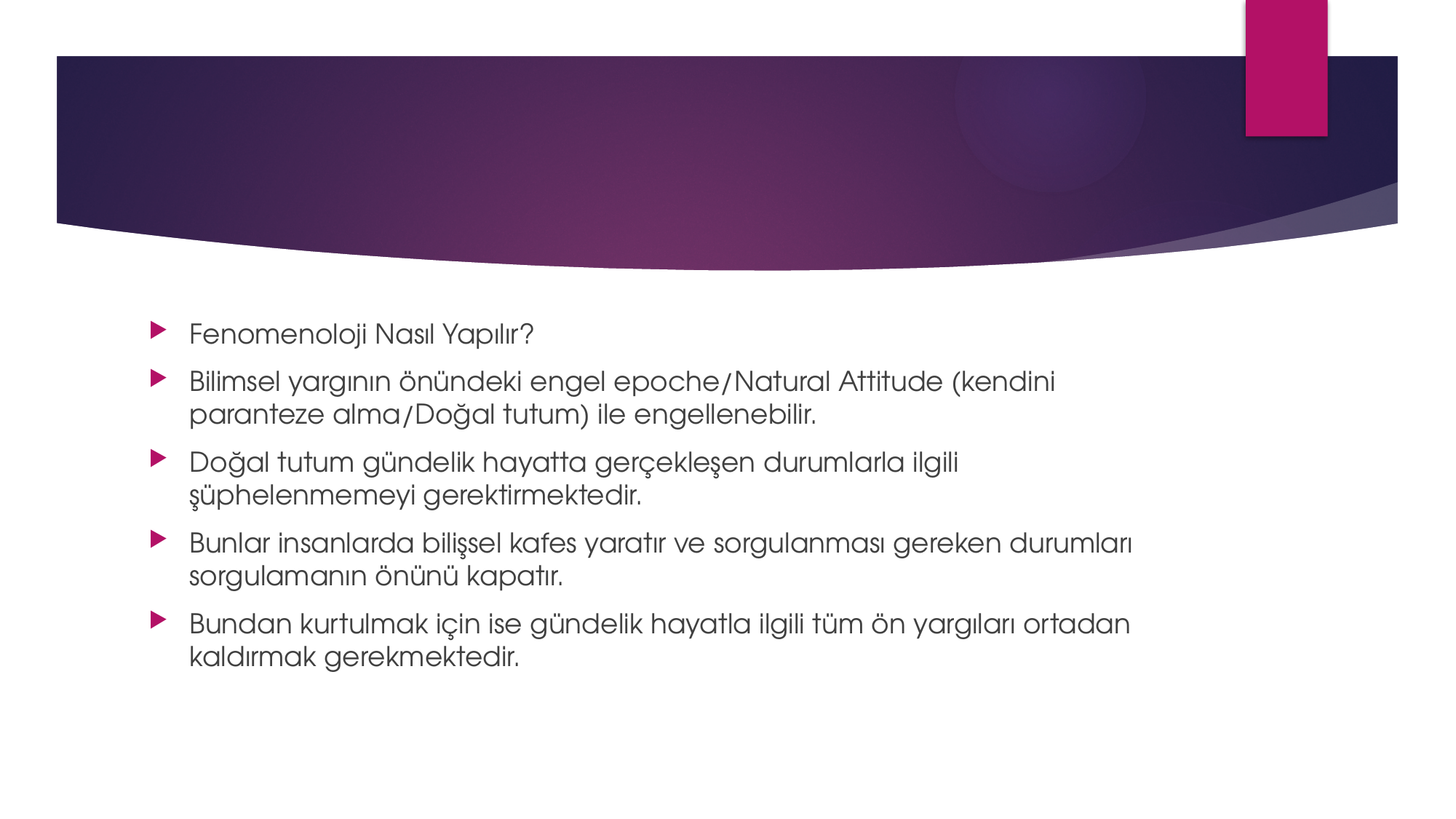

#
Fenomenoloji Nasıl Yapılır?
Bilimsel yargının önündeki engel epoche/Natural Attitude (kendini paranteze alma/Doğal tutum) ile engellenebilir.
Doğal tutum gündelik hayatta gerçekleşen durumlarla ilgili şüphelenmemeyi gerektirmektedir.
Bunlar insanlarda bilişsel kafes yaratır ve sorgulanması gereken durumları sorgulamanın önünü kapatır.
Bundan kurtulmak için ise gündelik hayatla ilgili tüm ön yargıları ortadan kaldırmak gerekmektedir.